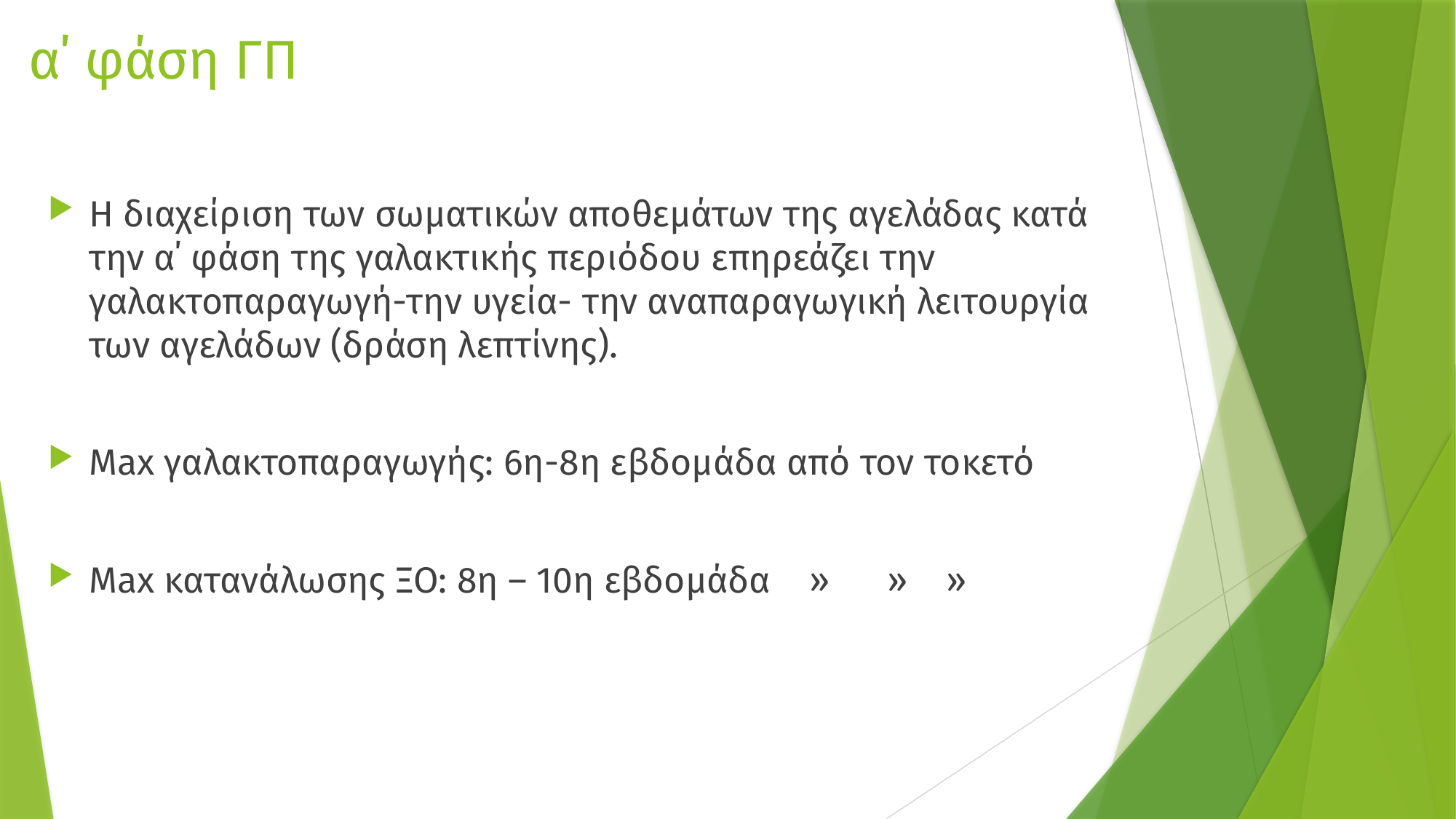

# α΄ φάση ΓΠ
Η διαχείριση των σωματικών αποθεμάτων της αγελάδας κατά την α΄ φάση της γαλακτικής περιόδου επηρεάζει την γαλακτοπαραγωγή-την υγεία- την αναπαραγωγική λειτουργία των αγελάδων (δράση λεπτίνης).

Max γαλακτοπαραγωγής: 6η-8η εβδομάδα από τον τοκετό

Max κατανάλωσης ΞΟ: 8η – 10η εβδομάδα    »      »    »